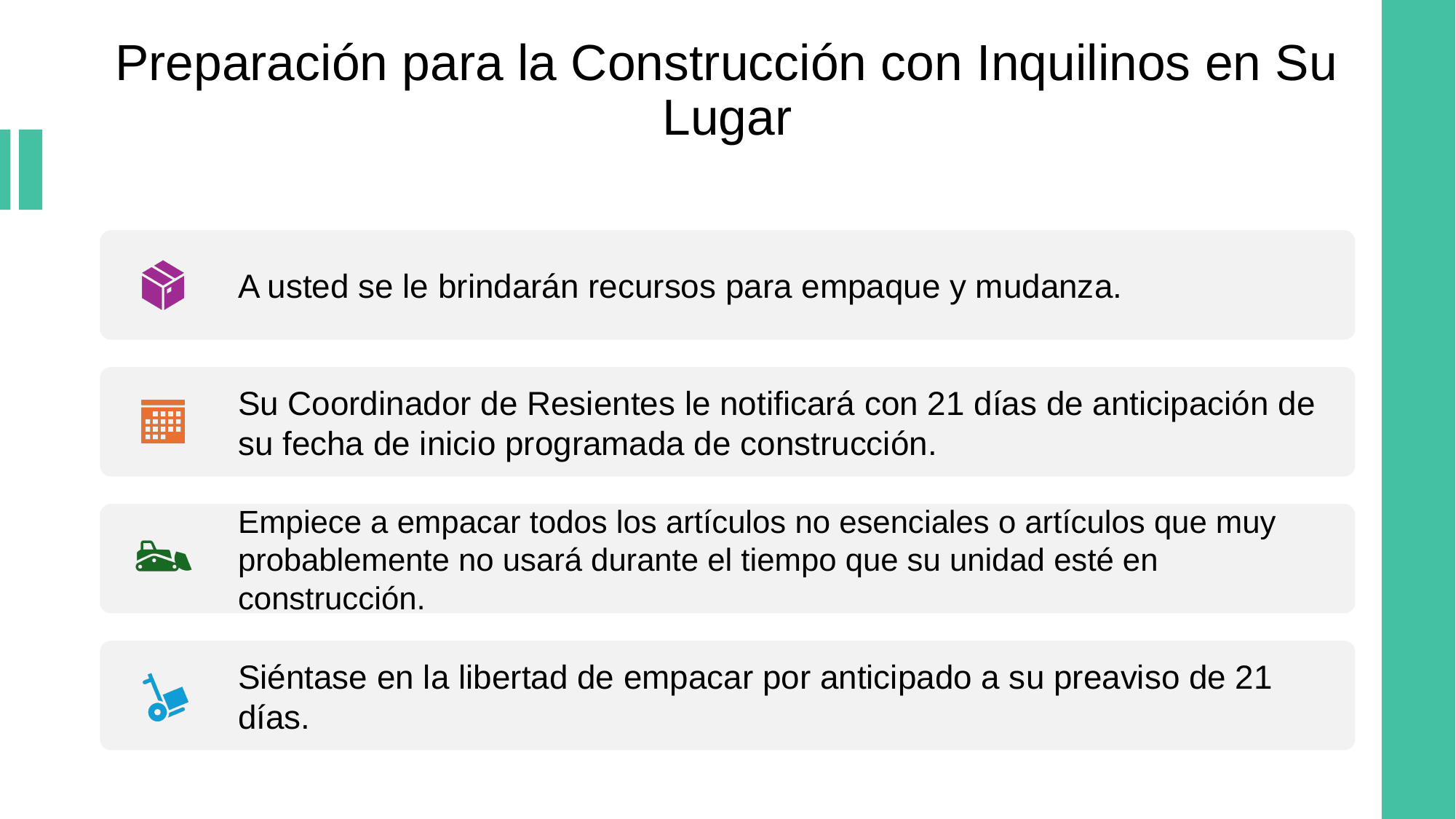

Preparación para la Construcción con Inquilinos en Su Lugar

A usted se le brindarán recursos para empaque y mudanza.

Su Coordinador de Resientes le notificará con 21 días de anticipación de su fecha de inicio programada de construcción.

Empiece a empacar todos los artículos no esenciales o artículos que muy probablemente no usará durante el tiempo que su unidad esté en construcción.

Siéntase en la libertad de empacar por anticipado a su preaviso de 21 días.